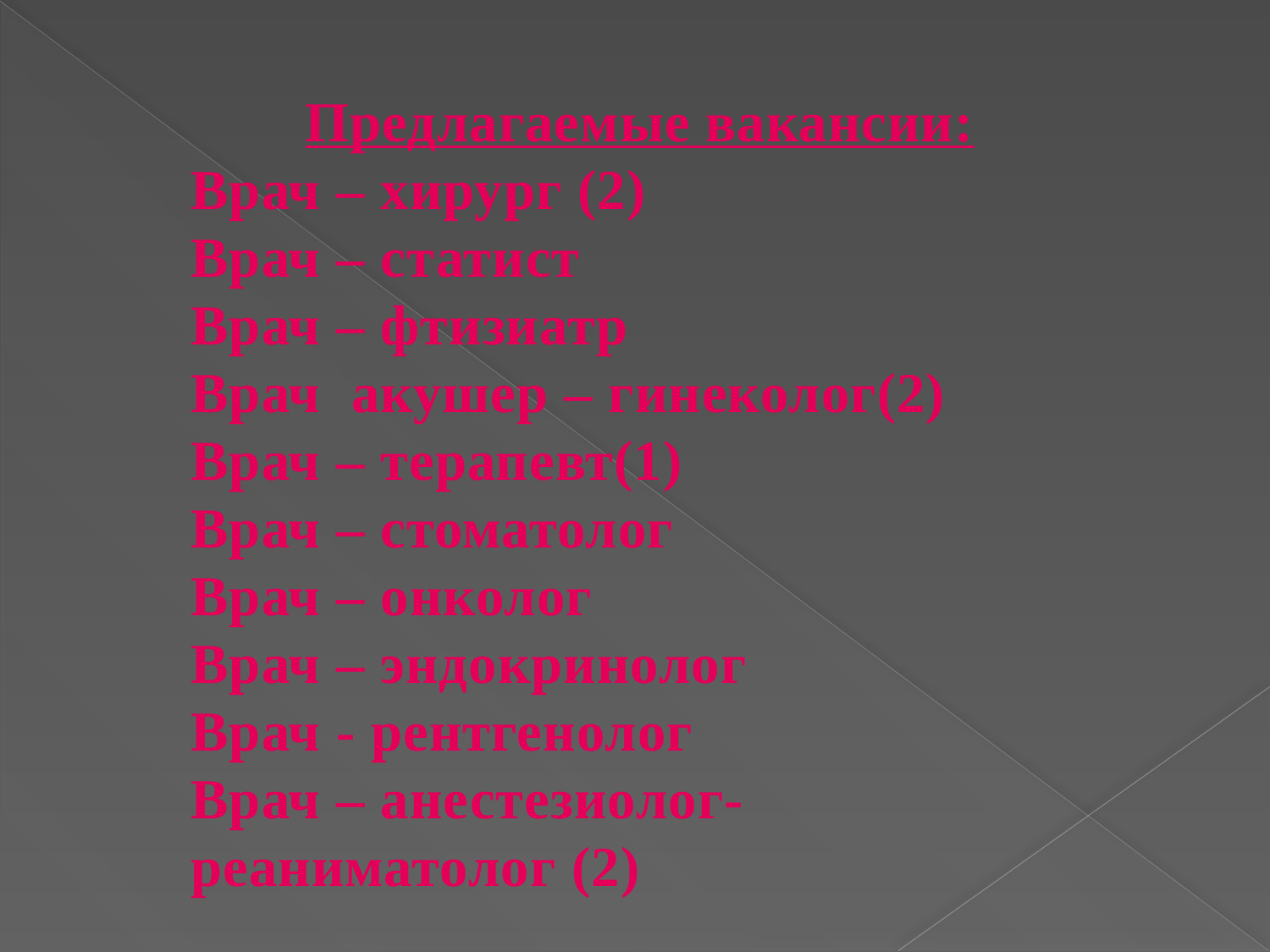

Предлагаемые вакансии:
Врач – хирург (2)
Врач – статист
Врач – фтизиатр
Врач  акушер – гинеколог(2)
Врач – терапевт(1)
Врач – стоматолог
Врач – онколог
Врач – эндокринолог
Врач - рентгенолог
Врач – анестезиолог-реаниматолог (2)